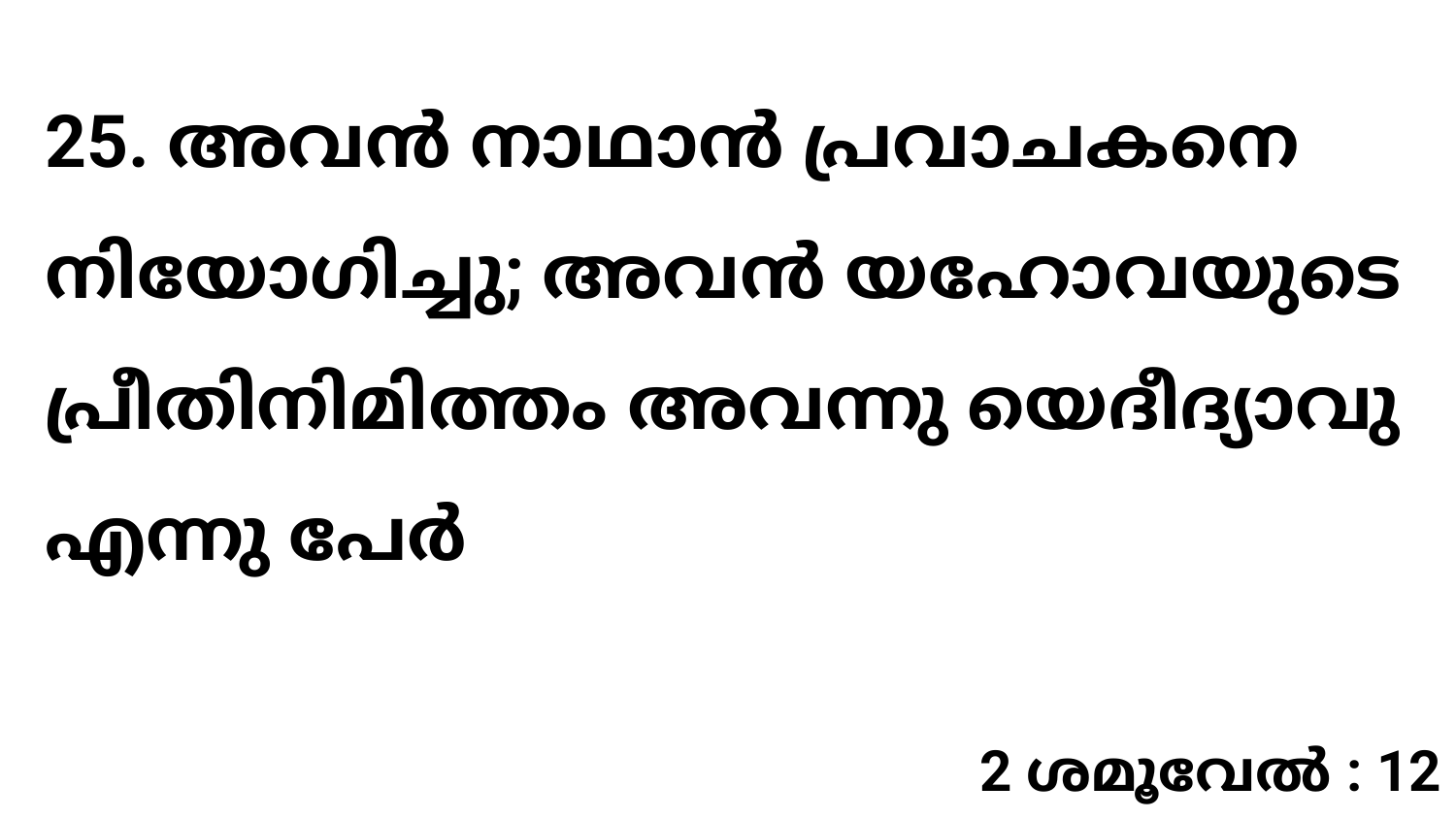

25. അവൻ നാഥാൻ പ്രവാചകനെ നിയോഗിച്ചു; അവൻ യഹോവയുടെ പ്രീതിനിമിത്തം അവന്നു യെദീദ്യാവു എന്നു പേർ
2 ശമൂവേൽ : 12